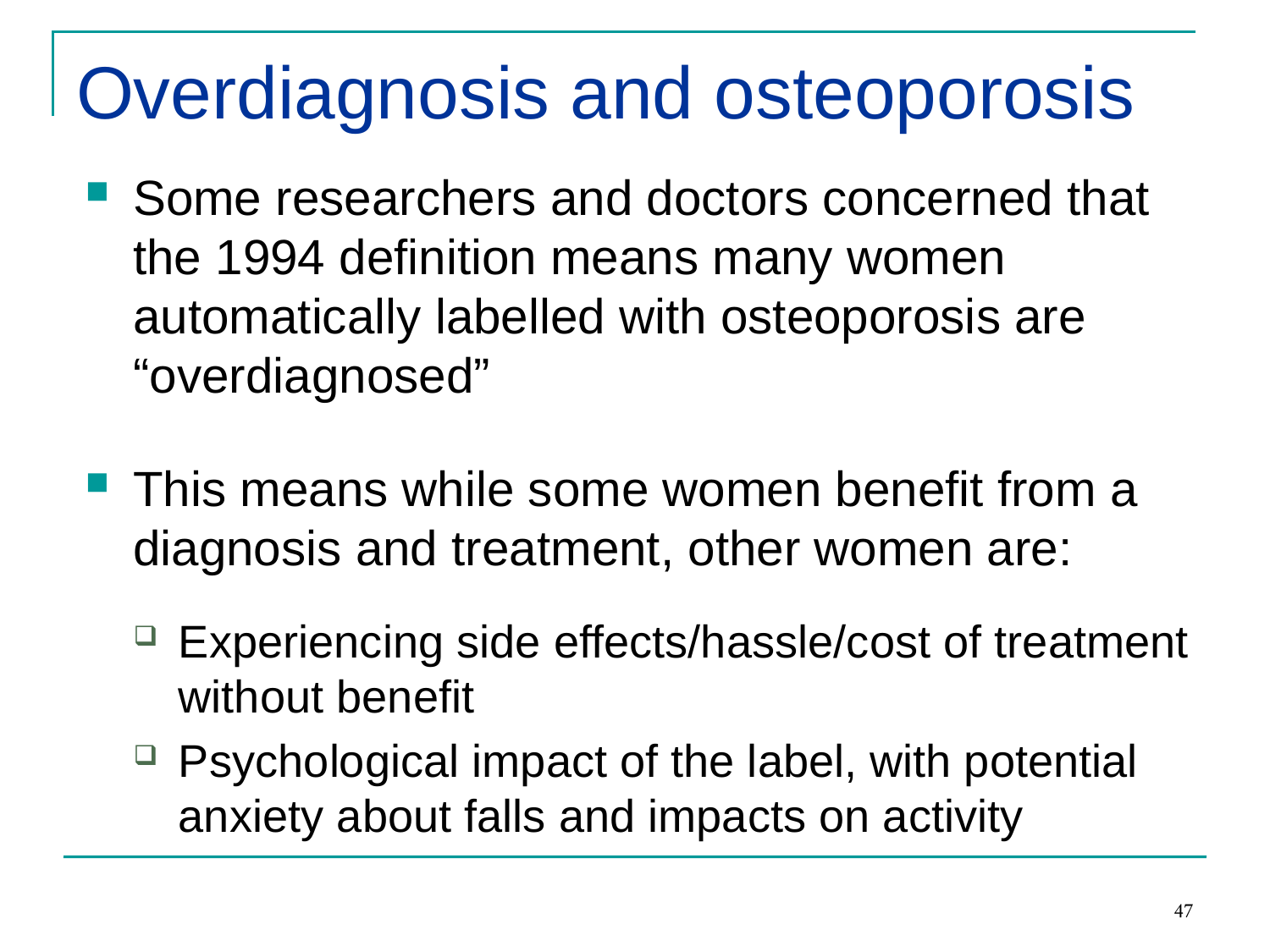

# Overdiagnosis and osteoporosis
Some researchers and doctors concerned that the 1994 definition means many women automatically labelled with osteoporosis are “overdiagnosed”

This means while some women benefit from a diagnosis and treatment, other women are:

Experiencing side effects/hassle/cost of treatment without benefit
Psychological impact of the label, with potential anxiety about falls and impacts on activity

47